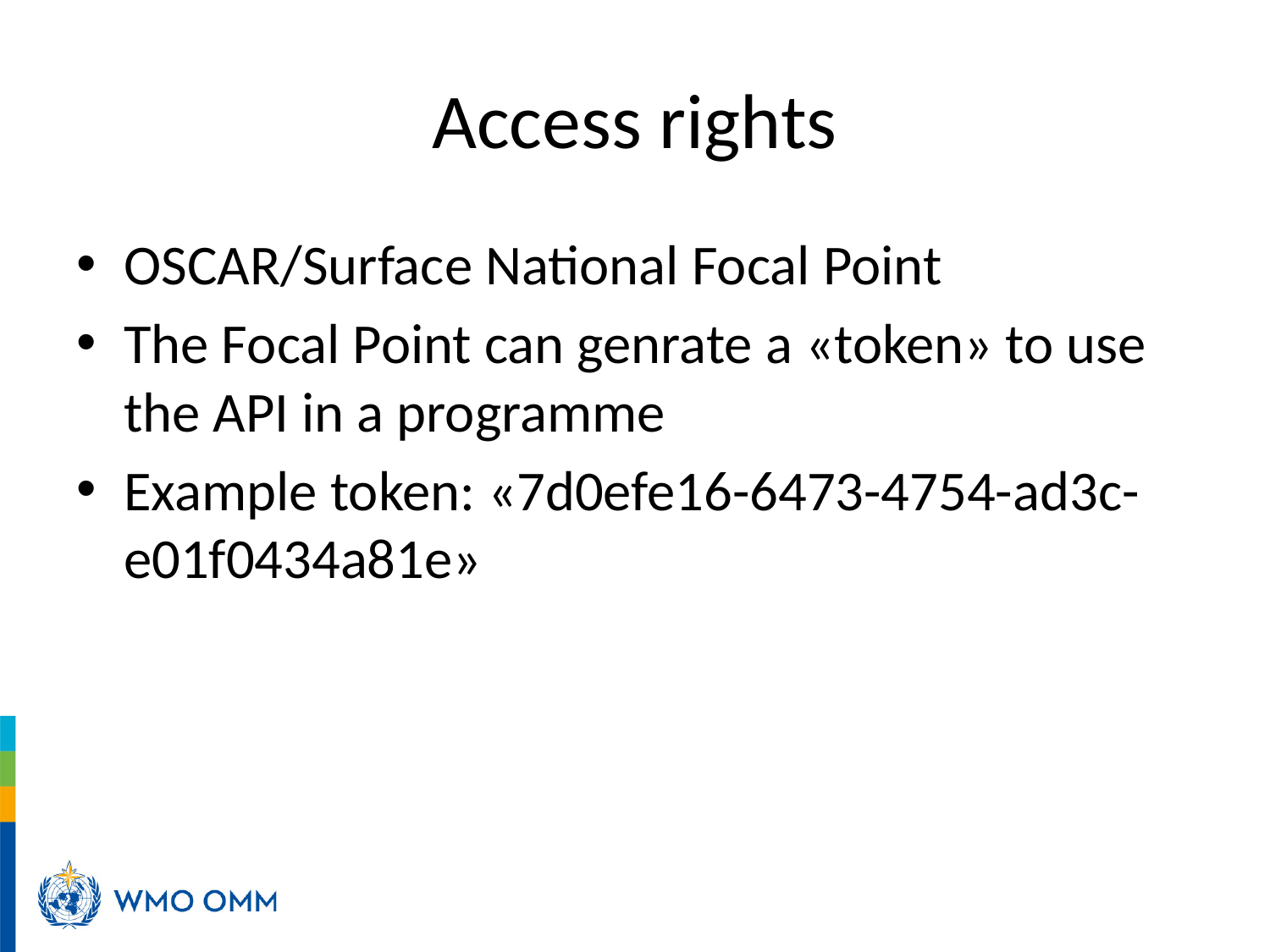

# Access rights
OSCAR/Surface National Focal Point
The Focal Point can genrate a «token» to use the API in a programme
Example token: «7d0efe16-6473-4754-ad3c-e01f0434a81e»